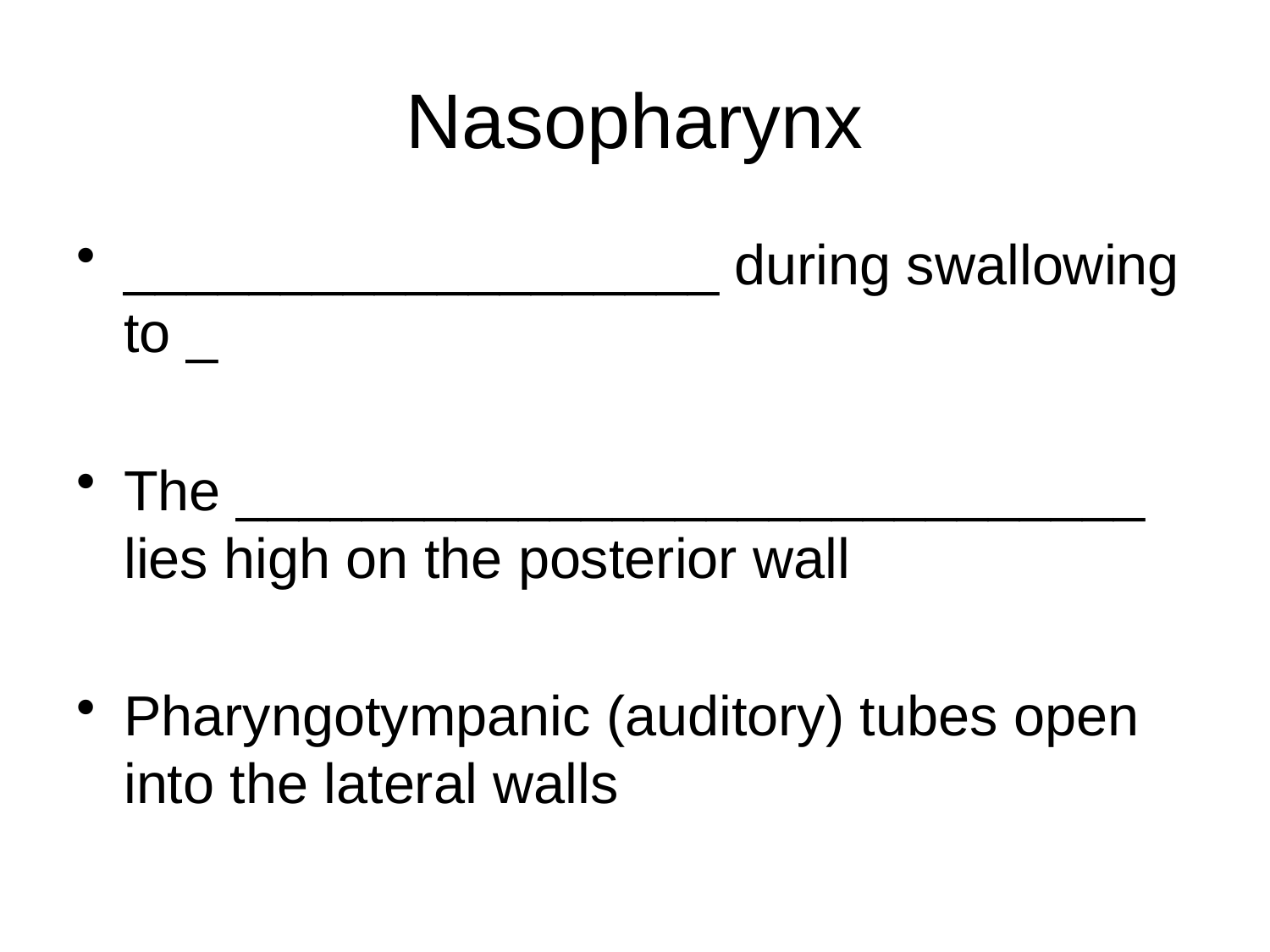

# Nasopharynx
___________________ during swallowing to _

The _____________________________ lies high on the posterior wall

Pharyngotympanic (auditory) tubes open into the lateral walls